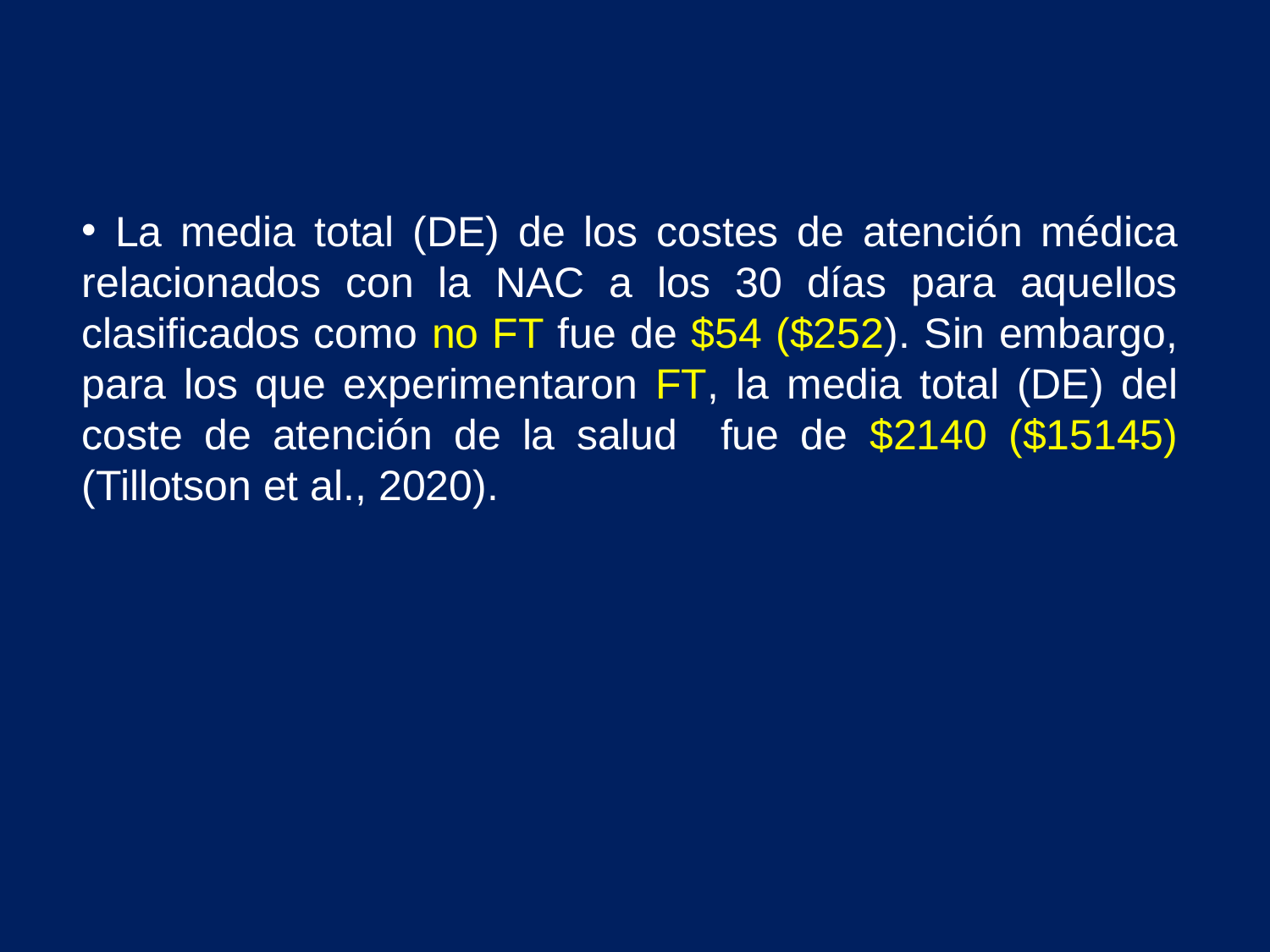

La media total (DE) de los costes de atención médica relacionados con la NAC a los 30 días para aquellos clasificados como no FT fue de $54 ($252). Sin embargo, para los que experimentaron FT, la media total (DE) del coste de atención de la salud  fue de $2140 ($15145) (Tillotson et al., 2020).